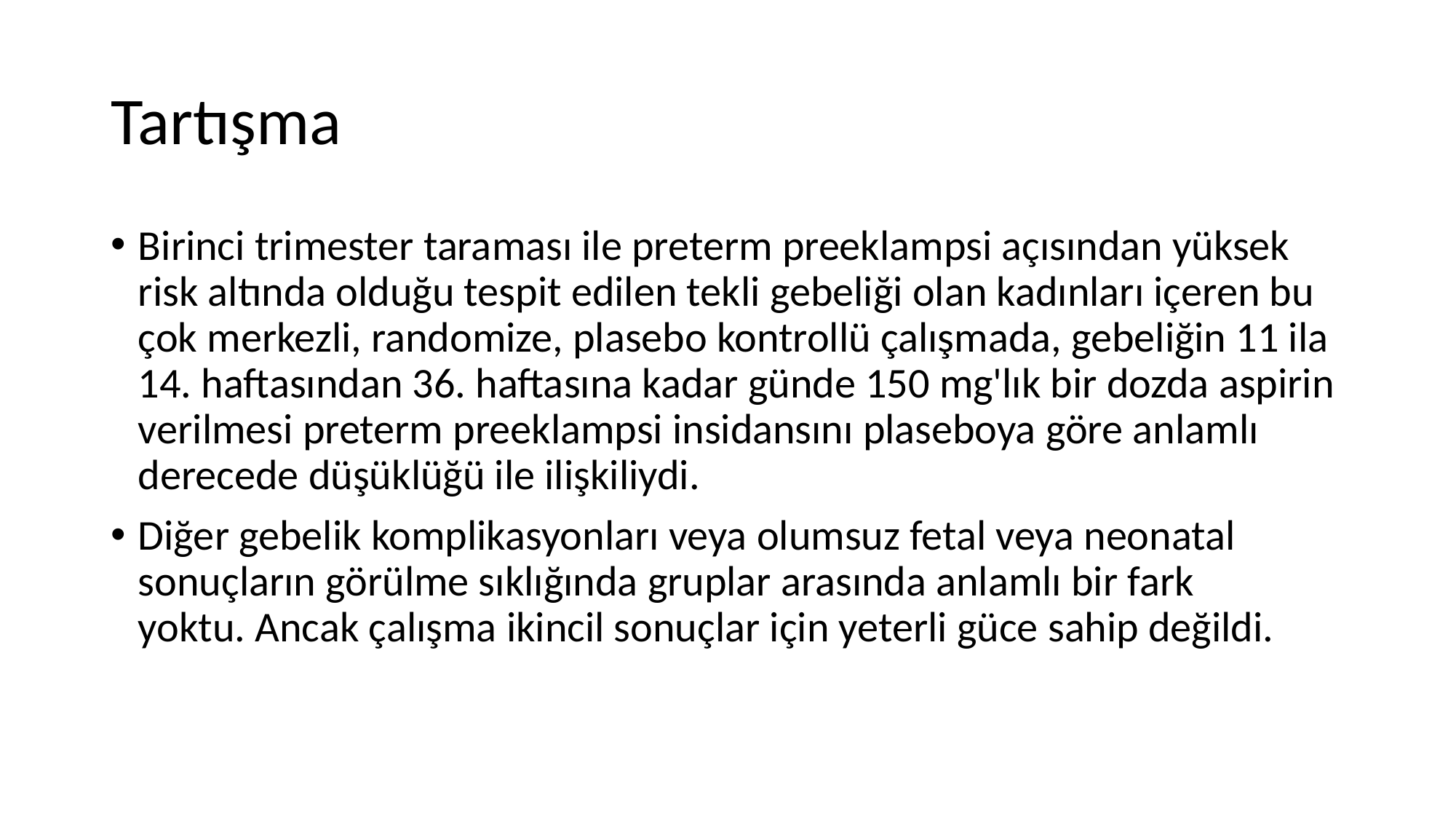

# Tartışma
Birinci trimester taraması ile preterm preeklampsi açısından yüksek risk altında olduğu tespit edilen tekli gebeliği olan kadınları içeren bu çok merkezli, randomize, plasebo kontrollü çalışmada, gebeliğin 11 ila 14. haftasından 36. haftasına kadar günde 150 mg'lık bir dozda aspirin verilmesi preterm preeklampsi insidansını plaseboya göre anlamlı derecede düşüklüğü ile ilişkiliydi.
Diğer gebelik komplikasyonları veya olumsuz fetal veya neonatal sonuçların görülme sıklığında gruplar arasında anlamlı bir fark yoktu. Ancak çalışma ikincil sonuçlar için yeterli güce sahip değildi.